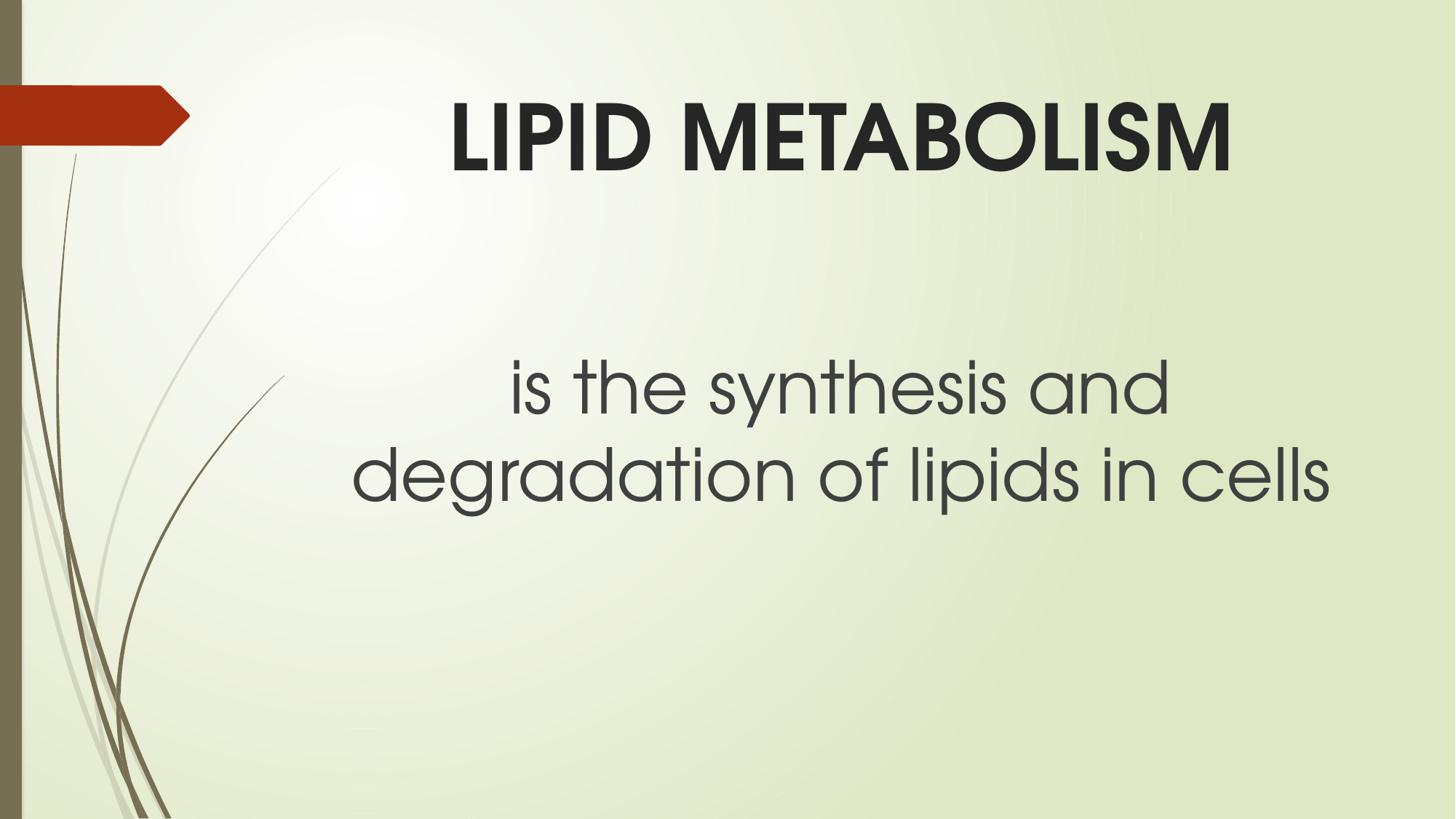

# LIPID METABOLISM

is the synthesis and degradation of lipids in cells